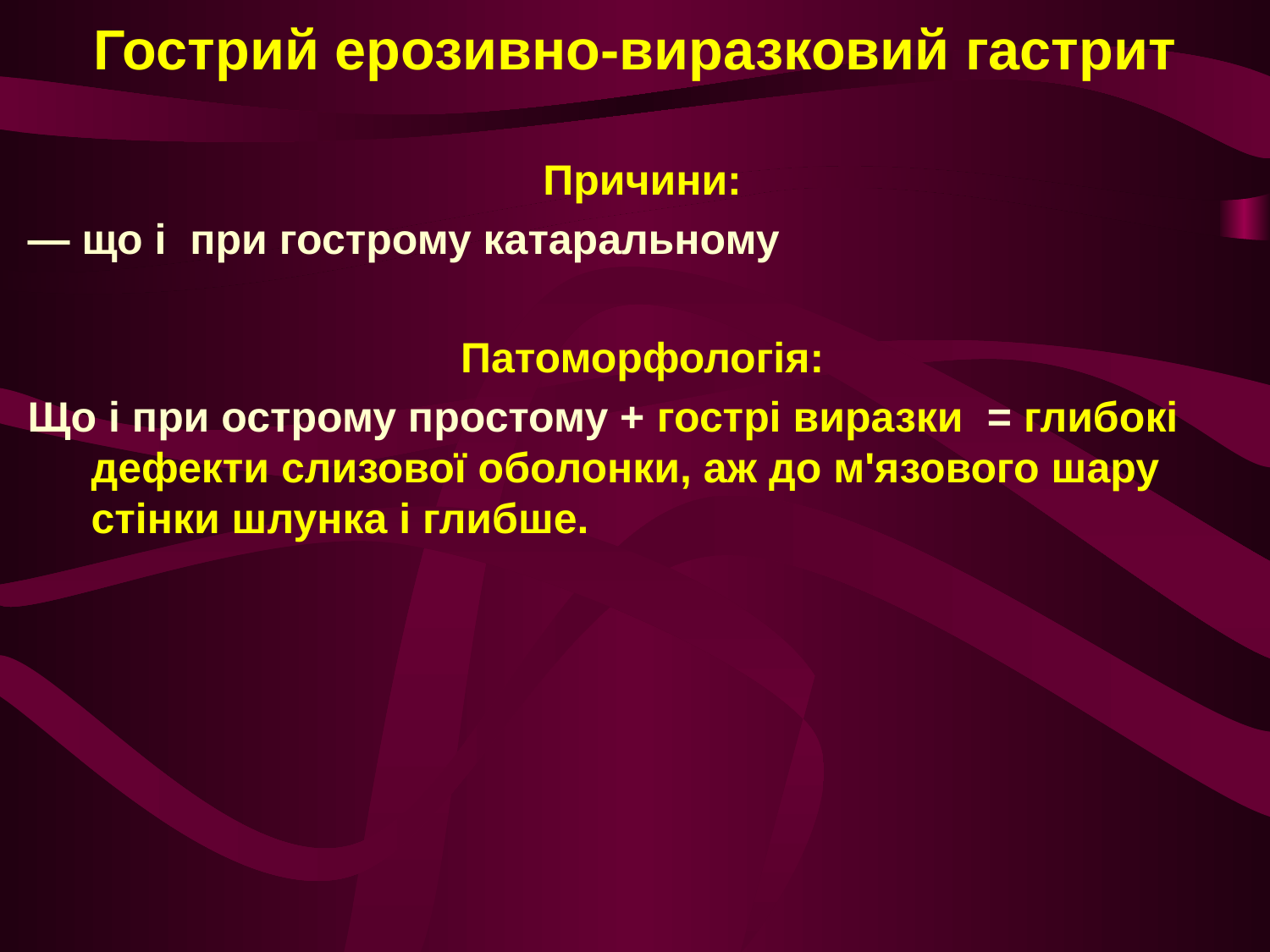

# Гострий ерозивно-виразковий гастрит
Причини:
— що і  при гострому катаральному

Патоморфологія:
Що і при острому простому + гострі виразки  = глибокі дефекти слизової оболонки, аж до м'язового шару стінки шлунка і глибше.